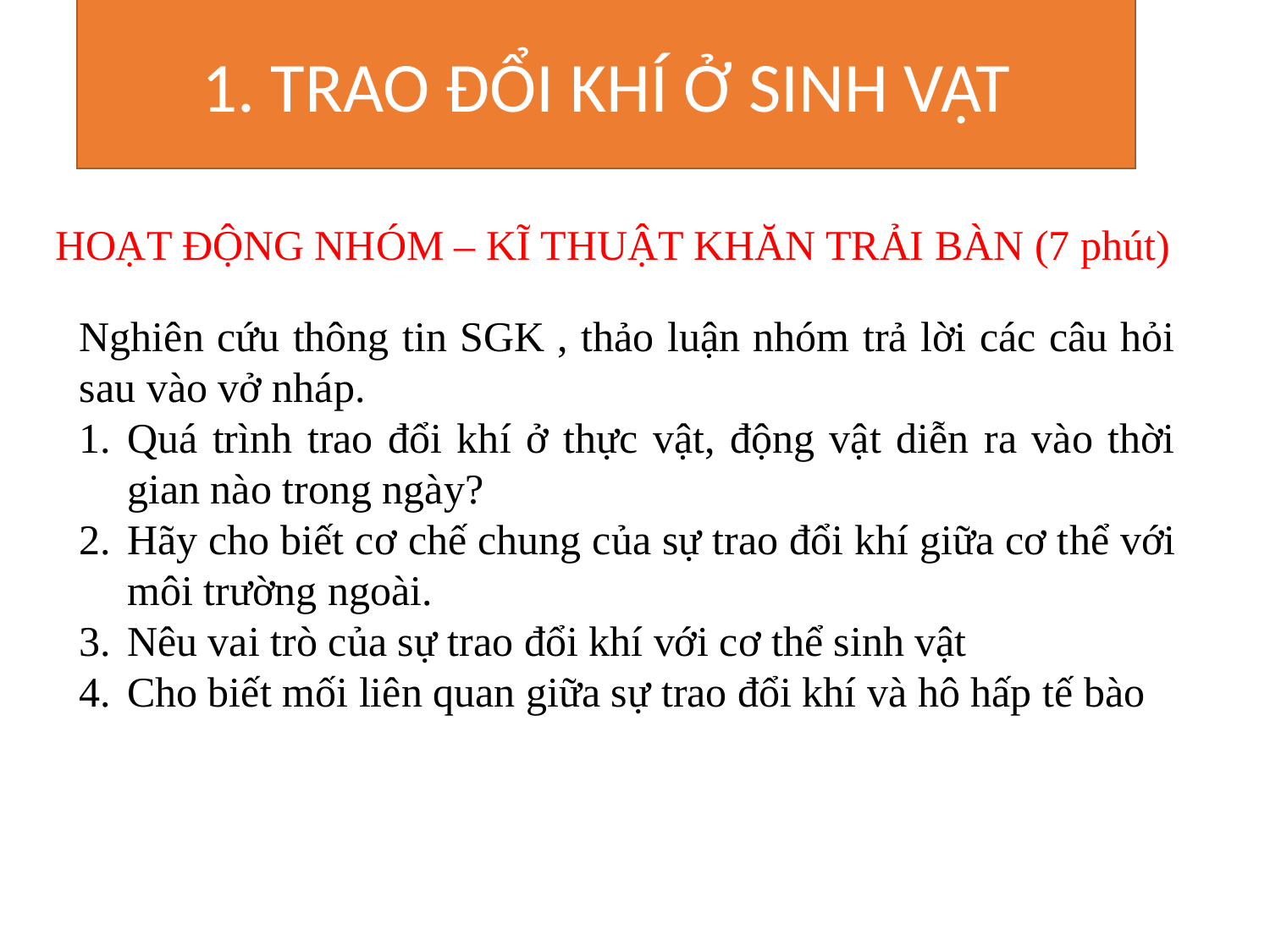

1. TRAO ĐỔI KHÍ Ở SINH VẬT
HOẠT ĐỘNG NHÓM – KĨ THUẬT KHĂN TRẢI BÀN (7 phút)
Nghiên cứu thông tin SGK , thảo luận nhóm trả lời các câu hỏi sau vào vở nháp.
Quá trình trao đổi khí ở thực vật, động vật diễn ra vào thời gian nào trong ngày?
Hãy cho biết cơ chế chung của sự trao đổi khí giữa cơ thể với môi trường ngoài.
Nêu vai trò của sự trao đổi khí với cơ thể sinh vật
Cho biết mối liên quan giữa sự trao đổi khí và hô hấp tế bào